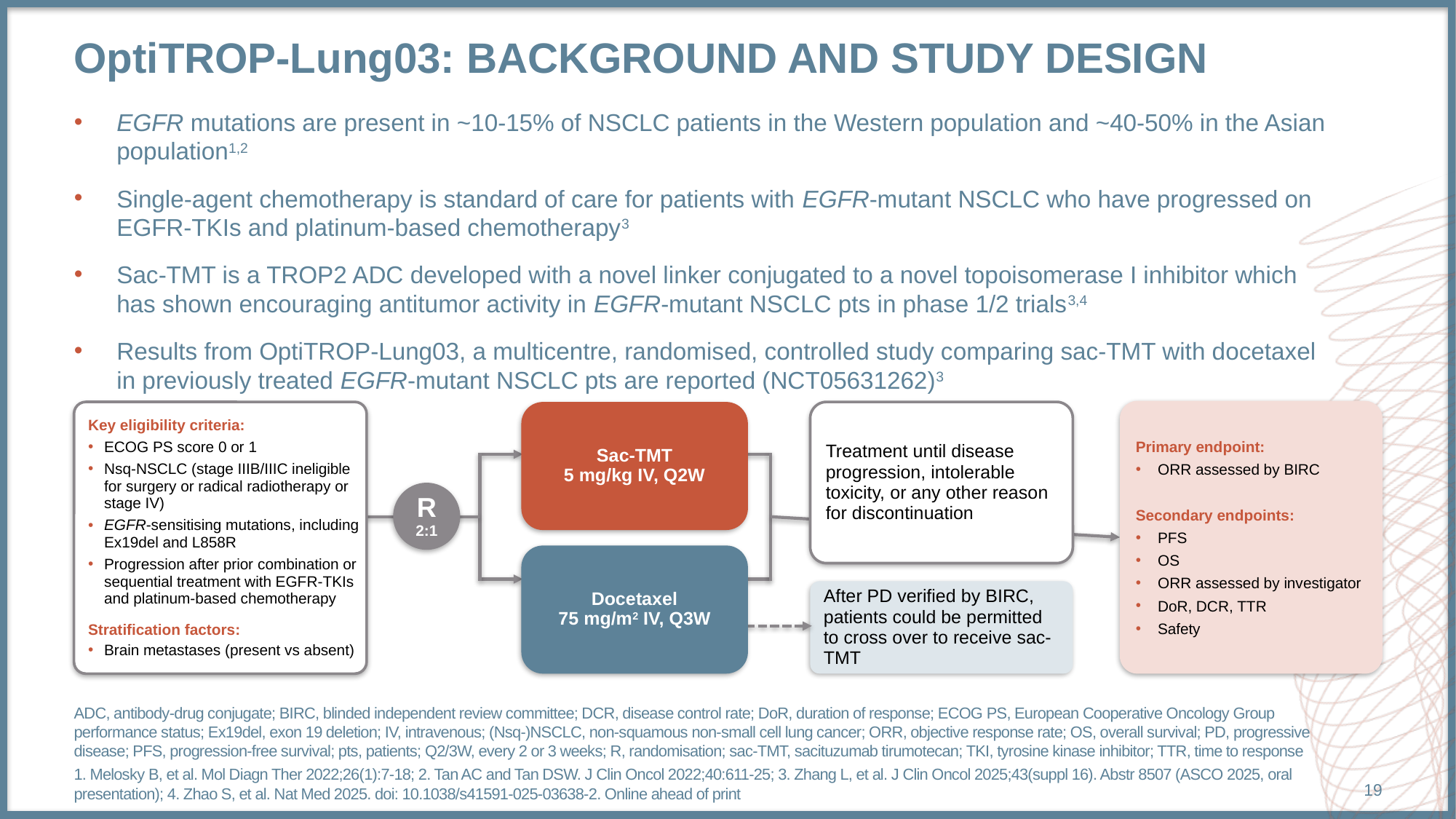

# Optitrop-lung03: background and study design
EGFR mutations are present in ~10-15% of NSCLC patients in the Western population and ~40-50% in the Asian population1,2
Single-agent chemotherapy is standard of care for patients with EGFR-mutant NSCLC who have progressed on EGFR-TKIs and platinum-based chemotherapy3
Sac-TMT is a TROP2 ADC developed with a novel linker conjugated to a novel topoisomerase I inhibitor which
has shown encouraging antitumor activity in EGFR-mutant NSCLC pts in phase 1/2 trials3,4
Results from OptiTROP-Lung03, a multicentre, randomised, controlled study comparing sac-TMT with docetaxel
in previously treated EGFR-mutant NSCLC pts are reported (NCT05631262)3
Primary endpoint:
ORR assessed by BIRC
Secondary endpoints:
PFS
OS
ORR assessed by investigator
DoR, DCR, TTR
Safety
Sac-TMT
5 mg/kg IV, Q2W
Key eligibility criteria:
ECOG PS score 0 or 1
Nsq-NSCLC (stage IIIB/IIIC ineligible for surgery or radical radiotherapy or stage IV)
EGFR-sensitising mutations, including Ex19del and L858R
Progression after prior combination or sequential treatment with EGFR-TKIs and platinum-based chemotherapy
Stratification factors:
Brain metastases (present vs absent)
Treatment until disease progression, intolerable toxicity, or any other reason for discontinuation
R
2:1
Docetaxel
75 mg/m2 IV, Q3W
After PD verified by BIRC, patients could be permitted to cross over to receive sac-TMT
ADC, antibody-drug conjugate; BIRC, blinded independent review committee; DCR, disease control rate; DoR, duration of response; ECOG PS, European Cooperative Oncology Group performance status; Ex19del, exon 19 deletion; IV, intravenous; (Nsq-)NSCLC, non-squamous non-small cell lung cancer; ORR, objective response rate; OS, overall survival; PD, progressive disease; PFS, progression-free survival; pts, patients; Q2/3W, every 2 or 3 weeks; R, randomisation; sac-TMT, sacituzumab tirumotecan; TKI, tyrosine kinase inhibitor; TTR, time to response
1. Melosky B, et al. Mol Diagn Ther 2022;26(1):7-18; 2. Tan AC and Tan DSW. J Clin Oncol 2022;40:611-25; 3. Zhang L, et al. J Clin Oncol 2025;43(suppl 16). Abstr 8507 (ASCO 2025, oral presentation); 4. Zhao S, et al. Nat Med 2025. doi: 10.1038/s41591-025-03638-2. Online ahead of print
19